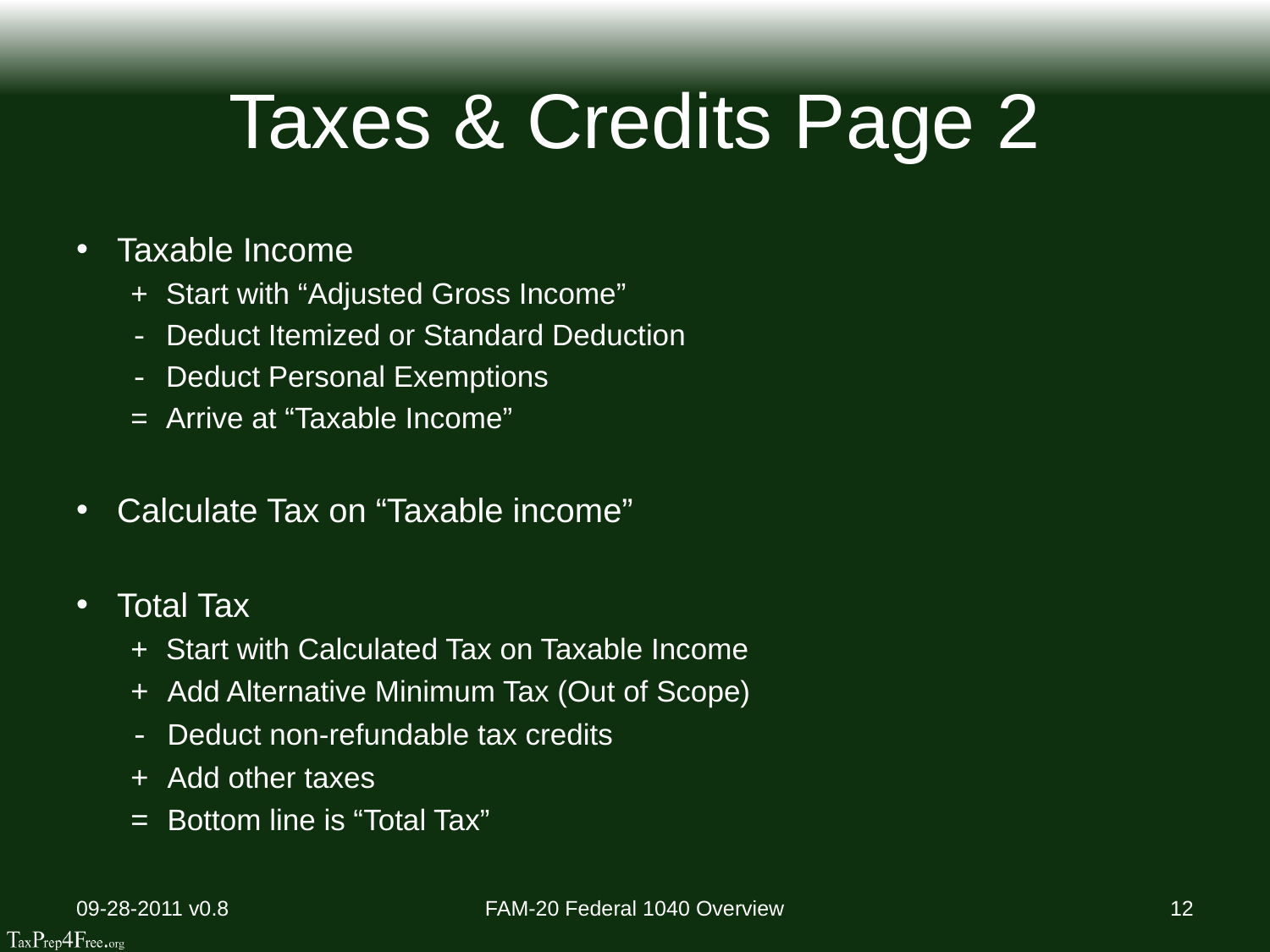

# Taxes & Credits Page 2
Taxable Income
+ Start with “Adjusted Gross Income”
- Deduct Itemized or Standard Deduction
- Deduct Personal Exemptions
= Arrive at “Taxable Income”

Calculate Tax on “Taxable income”

Total Tax
+ Start with Calculated Tax on Taxable Income
+ Add Alternative Minimum Tax (Out of Scope)
- Deduct non-refundable tax credits
+ Add other taxes
= Bottom line is “Total Tax”

09-28-2011 v0.8
FAM-20 Federal 1040 Overview
12